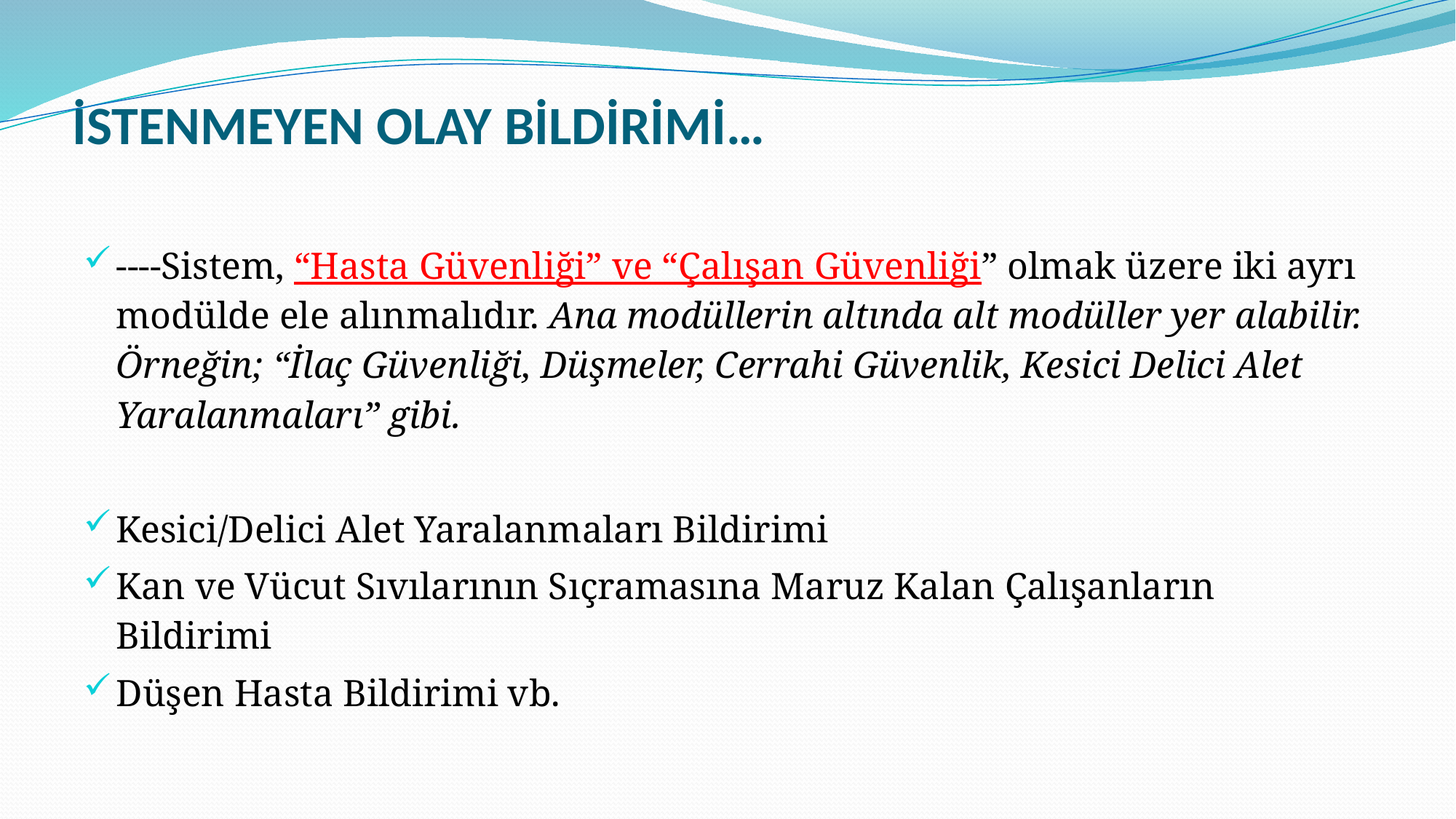

# İSTENMEYEN OLAY BİLDİRİMİ…
----Sistem, “Hasta Güvenliği” ve “Çalışan Güvenliği” olmak üzere iki ayrı modülde ele alınmalıdır. Ana modüllerin altında alt modüller yer alabilir. Örneğin; “İlaç Güvenliği, Düşmeler, Cerrahi Güvenlik, Kesici Delici Alet Yaralanmaları” gibi.

Kesici/Delici Alet Yaralanmaları Bildirimi
Kan ve Vücut Sıvılarının Sıçramasına Maruz Kalan Çalışanların Bildirimi
Düşen Hasta Bildirimi vb.